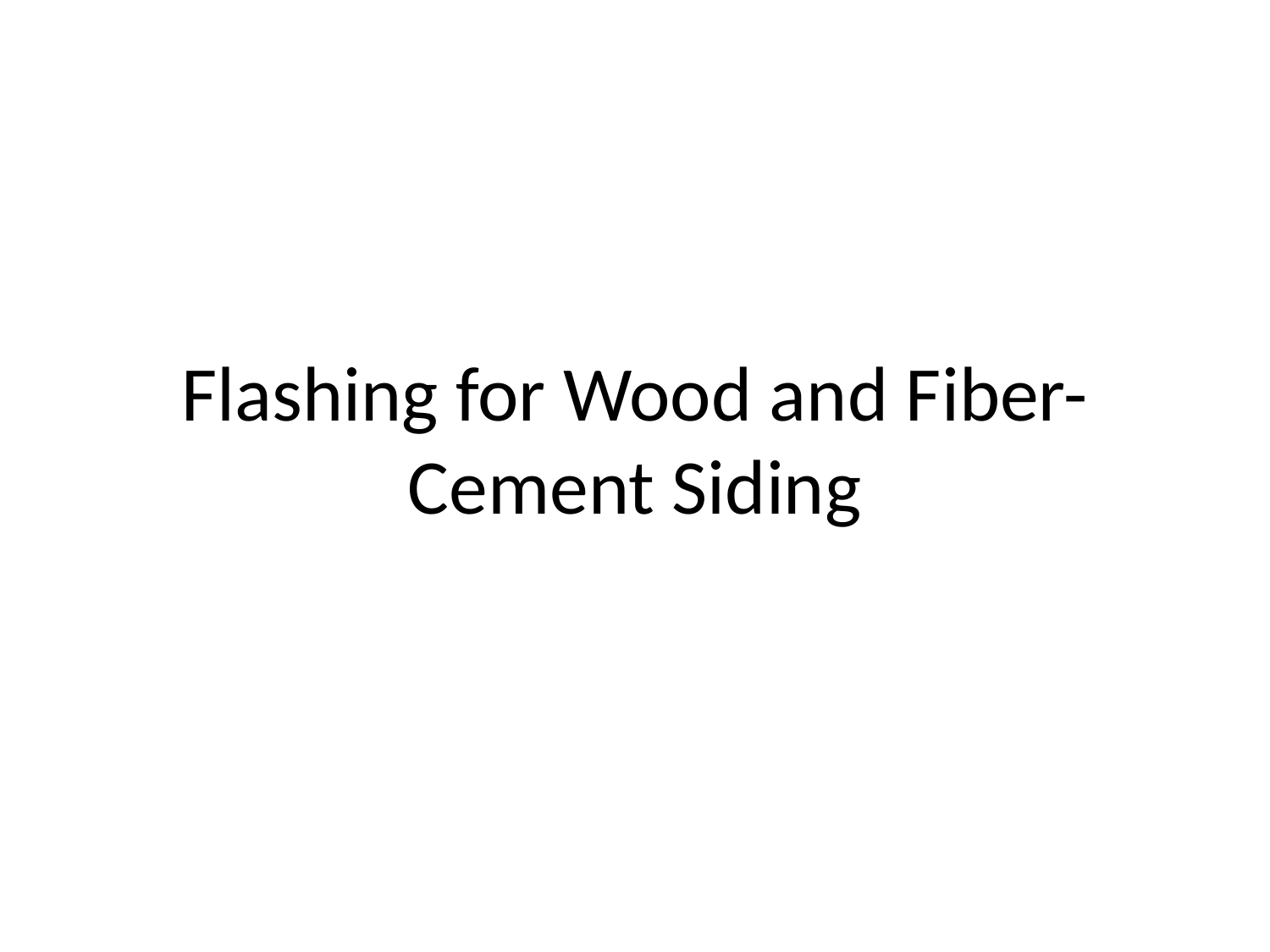

# Flashing for Wood and Fiber-Cement Siding